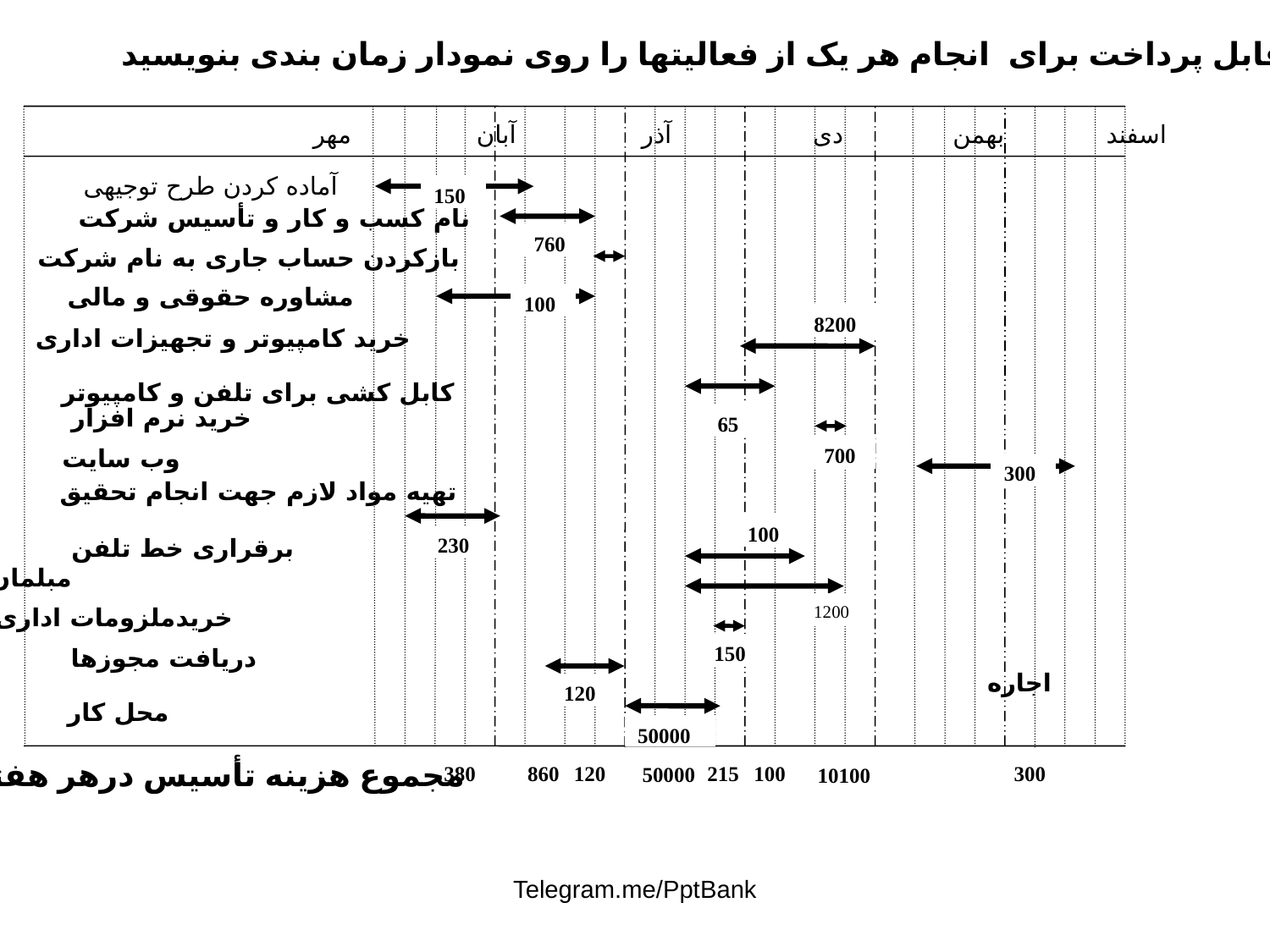

هزینه قابل پرداخت برای  انجام هر یک از فعالیتها را روی نمودار زمان بندی بنویسید

         اسفند             بهمن              دی                  آذر                آبان                مهر

 آماده کردن طرح توجیهی

150

  نام کسب و کار و تأسیس شرکت

760
بازکردن حساب جاری به نام شرکت

مشاوره حقوقی و مالی

100

8200
خرید کامپیوتر و تجهیزات اداری

                                                                                                         کابل کشی برای تلفن و کامپیوتر

خرید نرم افزار

65

وب سایت

700
300

تهیه مواد لازم جهت انجام تحقیق

100

برقراری خط تلفن

230
       مبلمان

1200
خریدملزومات اداری

150
دریافت مجوزها

120
                                                                                                          اجاره محل کار

50000

مجموع هزینه تأسیس درهر هفته
380
860
120
215
100
300
50000
10100
Telegram.me/PptBank